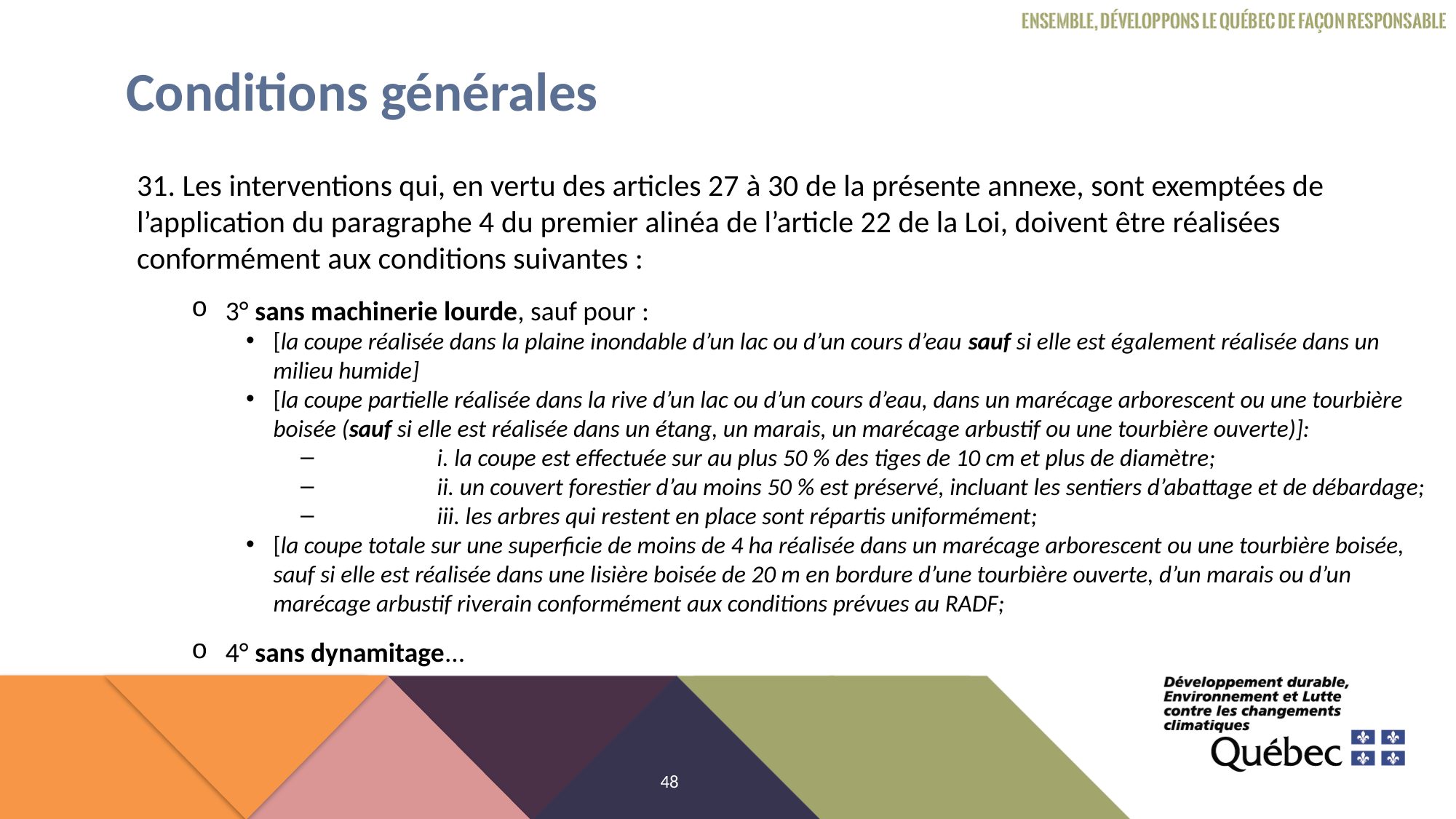

# Conditions générales
31. Les interventions qui, en vertu des articles 27 à 30 de la présente annexe, sont exemptées de l’application du paragraphe 4 du premier alinéa de l’article 22 de la Loi, doivent être réalisées conformément aux conditions suivantes :
3° sans machinerie lourde, sauf pour :
[la coupe réalisée dans la plaine inondable d’un lac ou d’un cours d’eau sauf si elle est également réalisée dans un milieu humide]
[la coupe partielle réalisée dans la rive d’un lac ou d’un cours d’eau, dans un marécage arborescent ou une tourbière boisée (sauf si elle est réalisée dans un étang, un marais, un marécage arbustif ou une tourbière ouverte)]:
	i. la coupe est effectuée sur au plus 50 % des tiges de 10 cm et plus de diamètre;
	ii. un couvert forestier d’au moins 50 % est préservé, incluant les sentiers d’abattage et de débardage;
	iii. les arbres qui restent en place sont répartis uniformément;
[la coupe totale sur une superficie de moins de 4 ha réalisée dans un marécage arborescent ou une tourbière boisée, sauf si elle est réalisée dans une lisière boisée de 20 m en bordure d’une tourbière ouverte, d’un marais ou d’un marécage arbustif riverain conformément aux conditions prévues au RADF;
4° sans dynamitage...
48